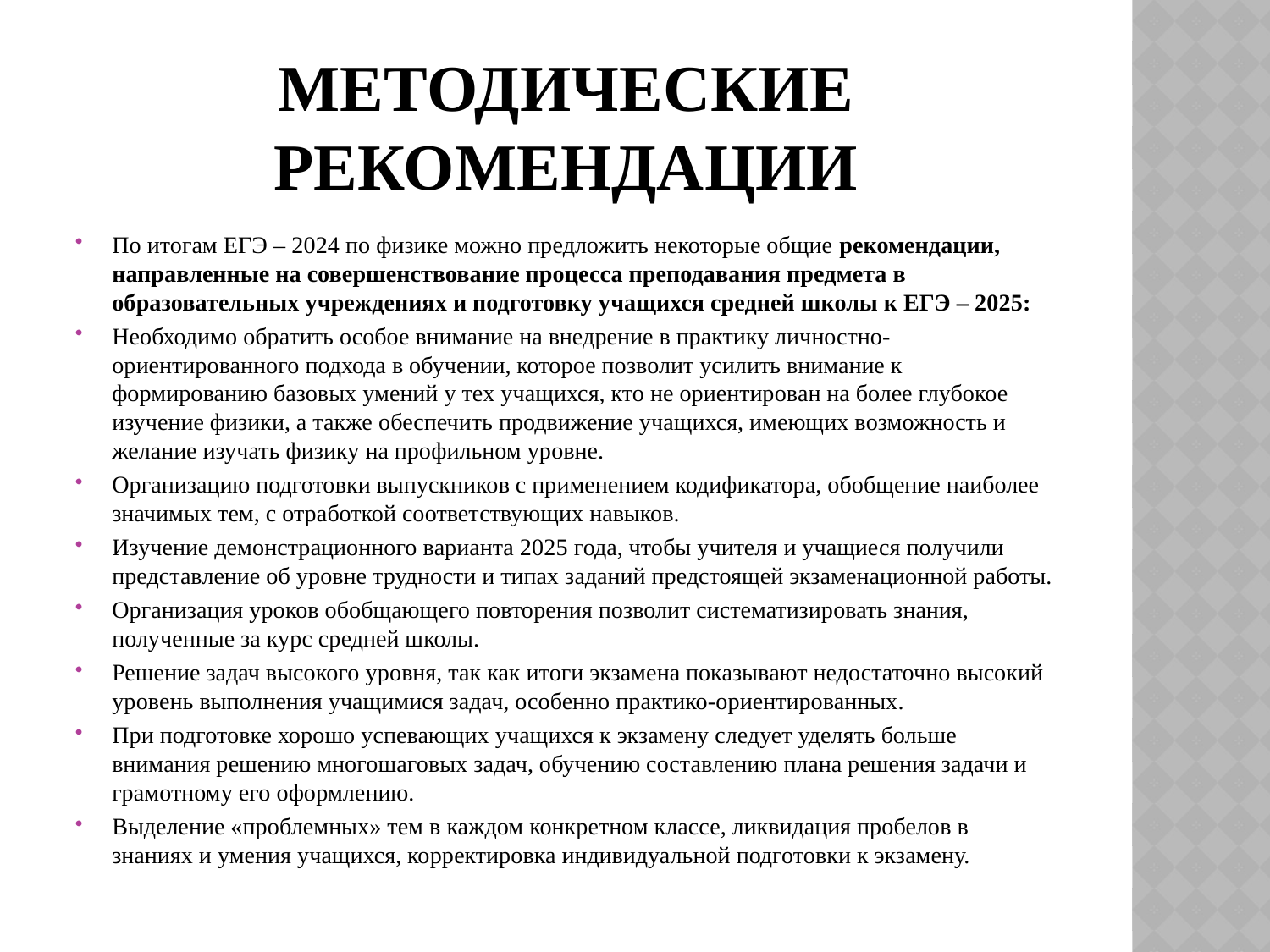

# Методические рекомендации
По итогам ЕГЭ – 2024 по физике можно предложить некоторые общие рекомендации, направленные на совершенствование процесса преподавания предмета в образовательных учреждениях и подготовку учащихся средней школы к ЕГЭ – 2025:
Необходимо обратить особое внимание на внедрение в практику личностно-ориентированного подхода в обучении, которое позволит усилить внимание к формированию базовых умений у тех учащихся, кто не ориентирован на более глубокое изучение физики, а также обеспечить продвижение учащихся, имеющих возможность и желание изучать физику на профильном уровне.
Организацию подготовки выпускников с применением кодификатора, обобщение наиболее значимых тем, с отработкой соответствующих навыков.
Изучение демонстрационного варианта 2025 года, чтобы учителя и учащиеся получили представление об уровне трудности и типах заданий предстоящей экзаменационной работы.
Организация уроков обобщающего повторения позволит систематизировать знания, полученные за курс средней школы.
Решение задач высокого уровня, так как итоги экзамена показывают недостаточно высокий уровень выполнения учащимися задач, особенно практико-ориентированных.
При подготовке хорошо успевающих учащихся к экзамену следует уделять больше внимания решению многошаговых задач, обучению составлению плана решения задачи и грамотному его оформлению.
Выделение «проблемных» тем в каждом конкретном классе, ликвидация пробелов в знаниях и умения учащихся, корректировка индивидуальной подготовки к экзамену.